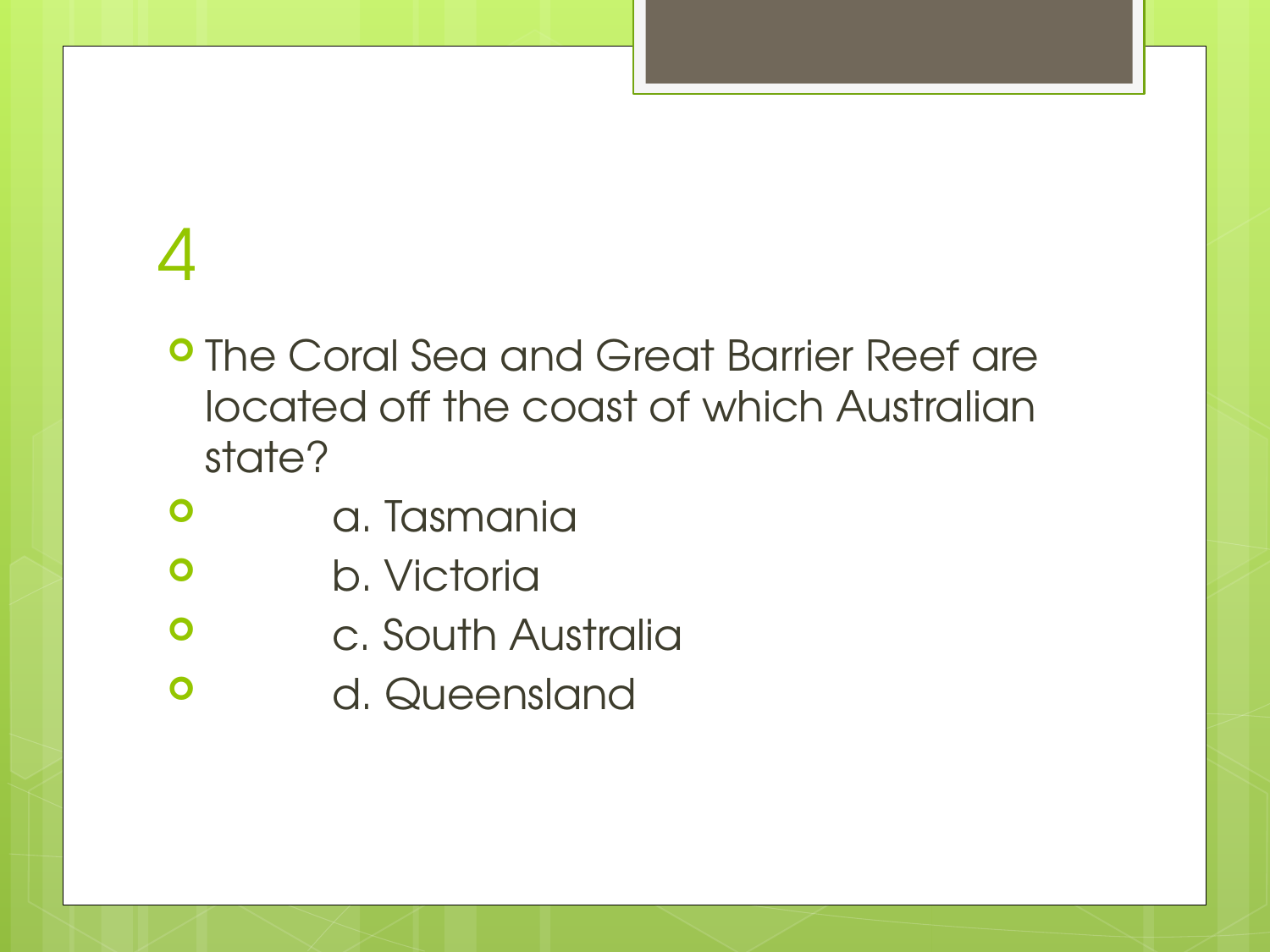

# 4
The Coral Sea and Great Barrier Reef are located off the coast of which Australian state?
	a. Tasmania
	b. Victoria
	c. South Australia
	d. Queensland